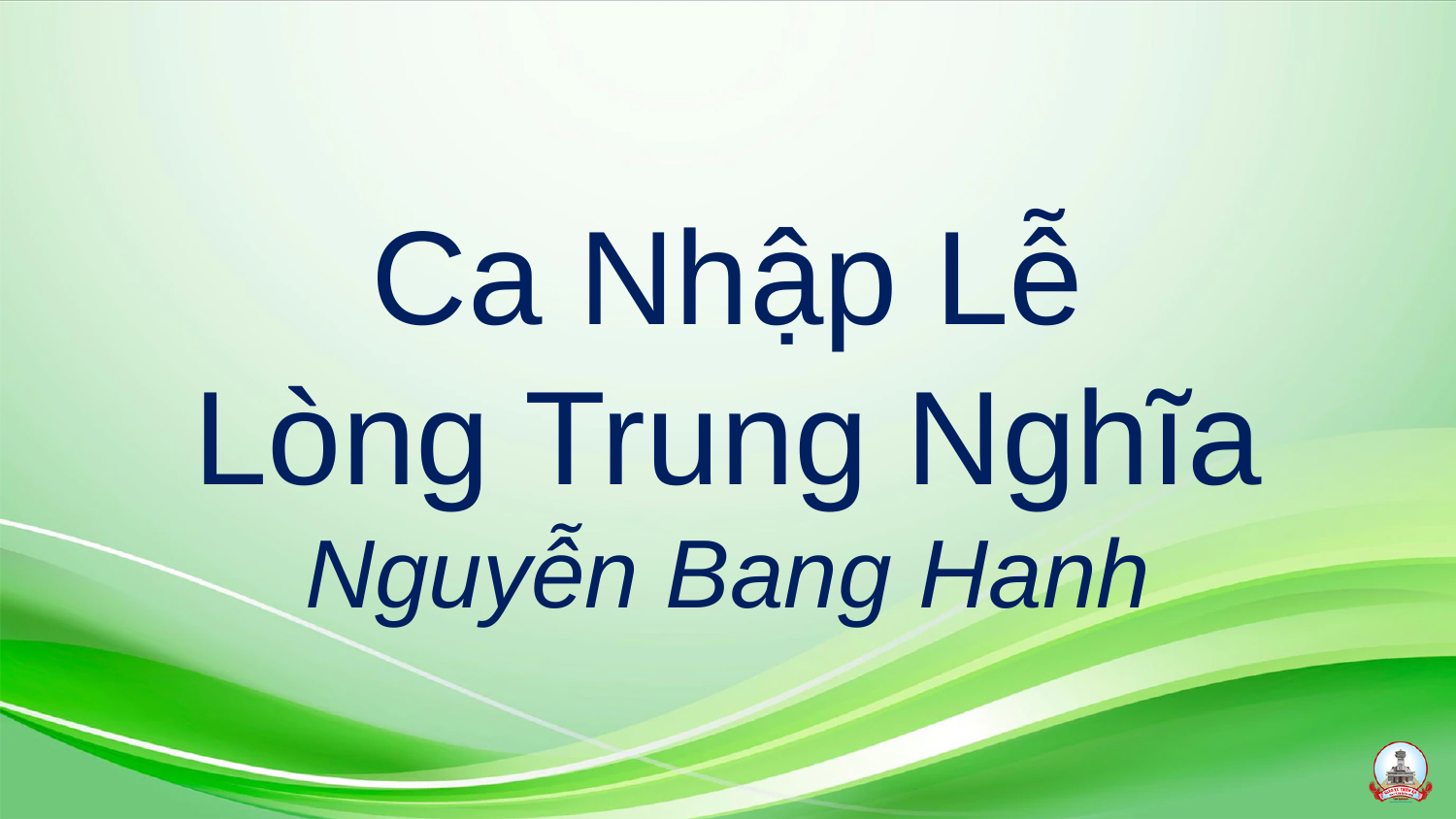

# Ca Nhập Lễ Lòng Trung Nghĩa Nguyễn Bang Hanh